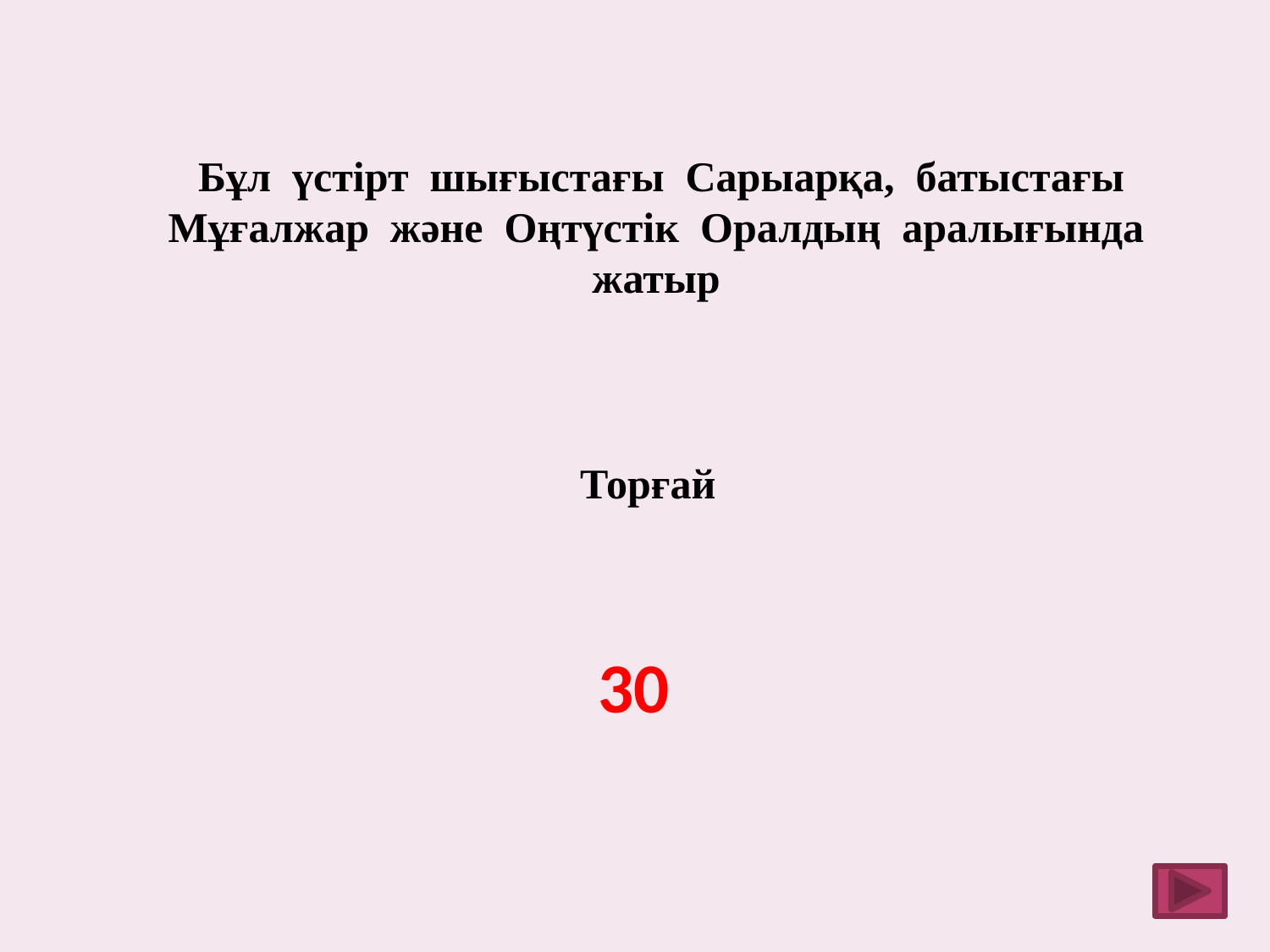

# Бұл  үстірт  шығыстағы  Сарыарқа,  батыстағы Мұғалжар  және  Оңтүстік  Оралдың  аралығында  жатыр
Торғай
30